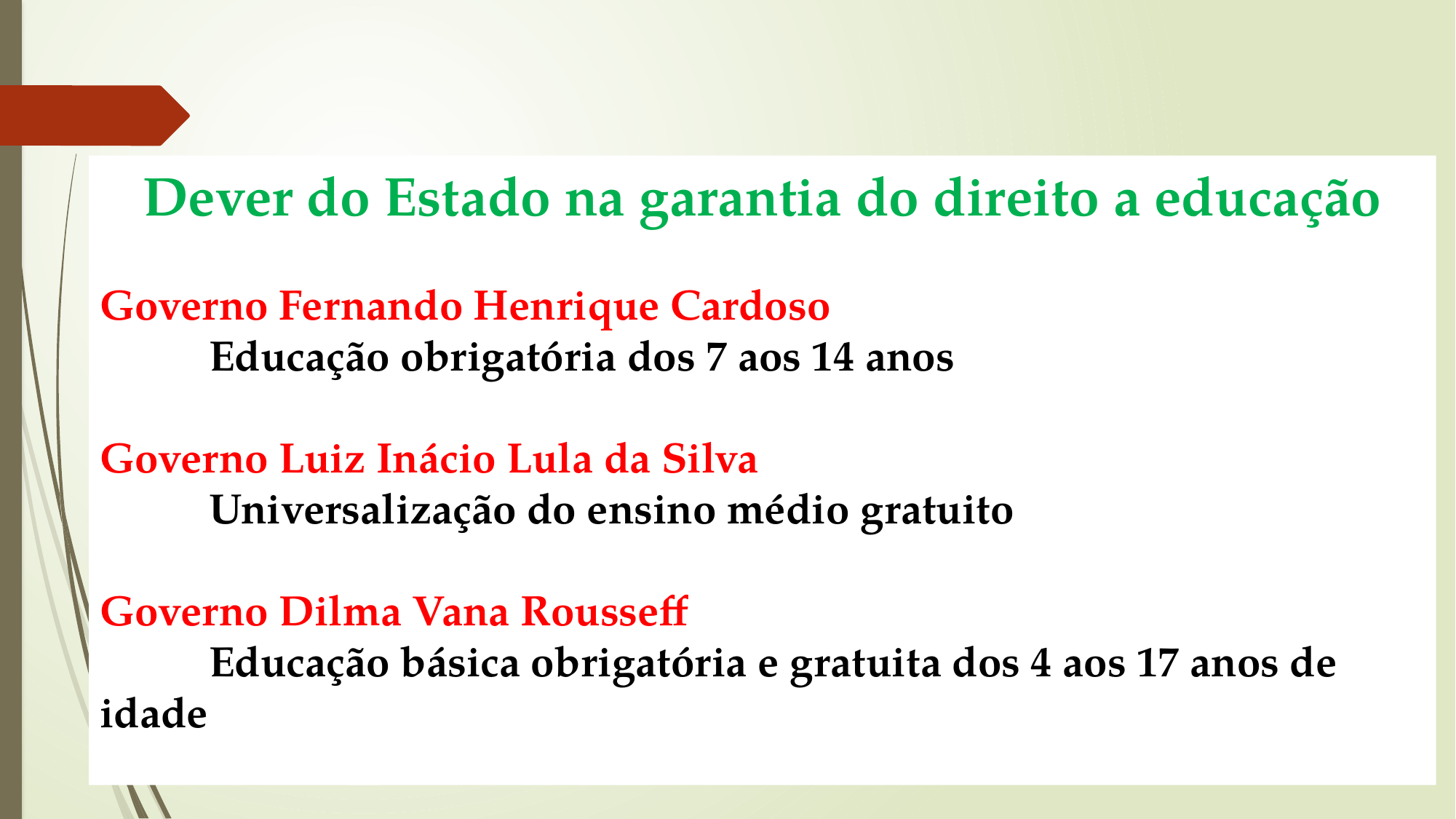

Dever do Estado na garantia do direito a educação

Governo Fernando Henrique Cardoso
	Educação obrigatória dos 7 aos 14 anos

Governo Luiz Inácio Lula da Silva
	Universalização do ensino médio gratuito

Governo Dilma Vana Rousseff
	Educação básica obrigatória e gratuita dos 4 aos 17 anos de   	idade